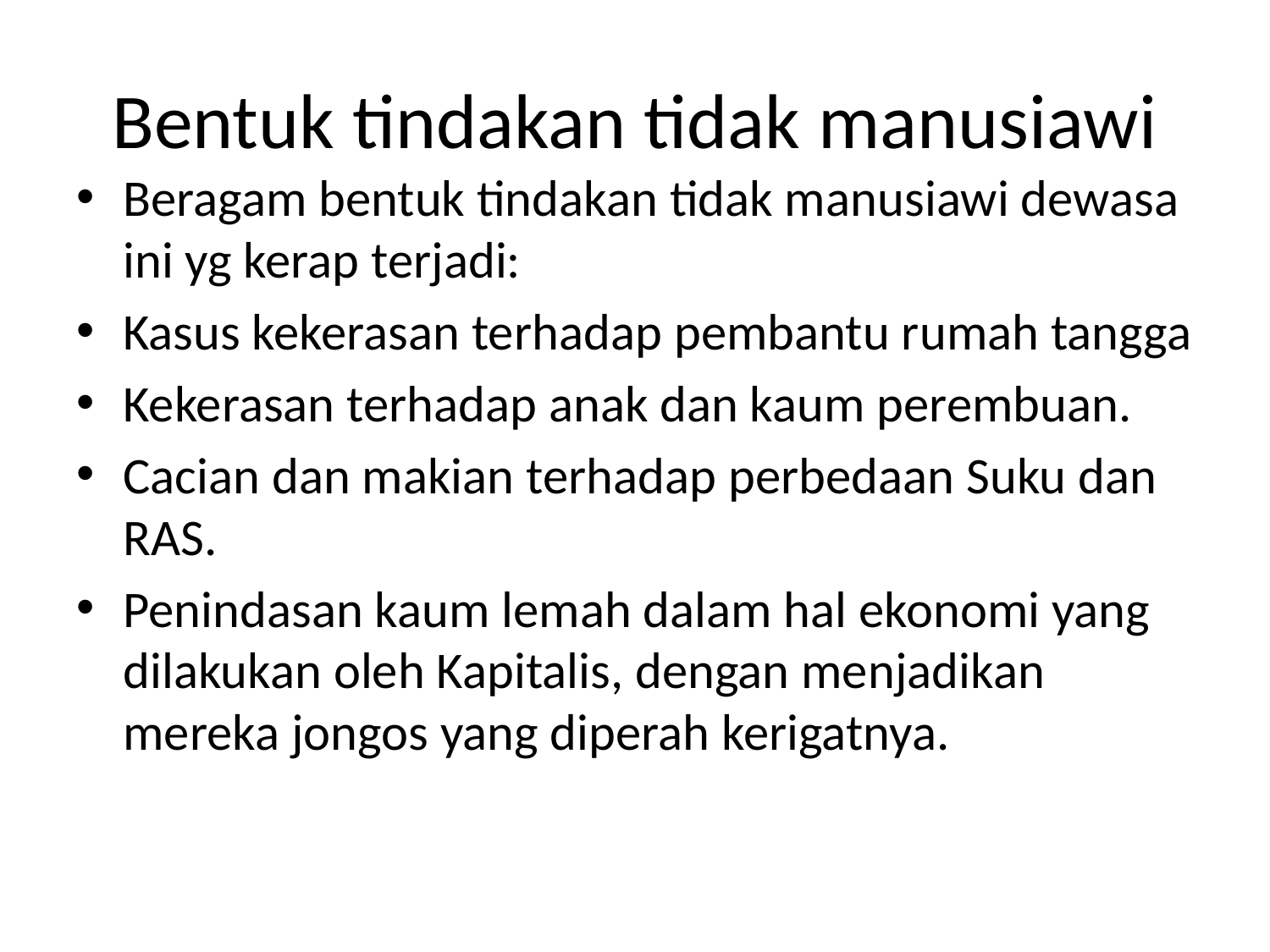

# Bentuk tindakan tidak manusiawi
Beragam bentuk tindakan tidak manusiawi dewasa ini yg kerap terjadi:
Kasus kekerasan terhadap pembantu rumah tangga
Kekerasan terhadap anak dan kaum perembuan.
Cacian dan makian terhadap perbedaan Suku dan RAS.
Penindasan kaum lemah dalam hal ekonomi yang dilakukan oleh Kapitalis, dengan menjadikan mereka jongos yang diperah kerigatnya.